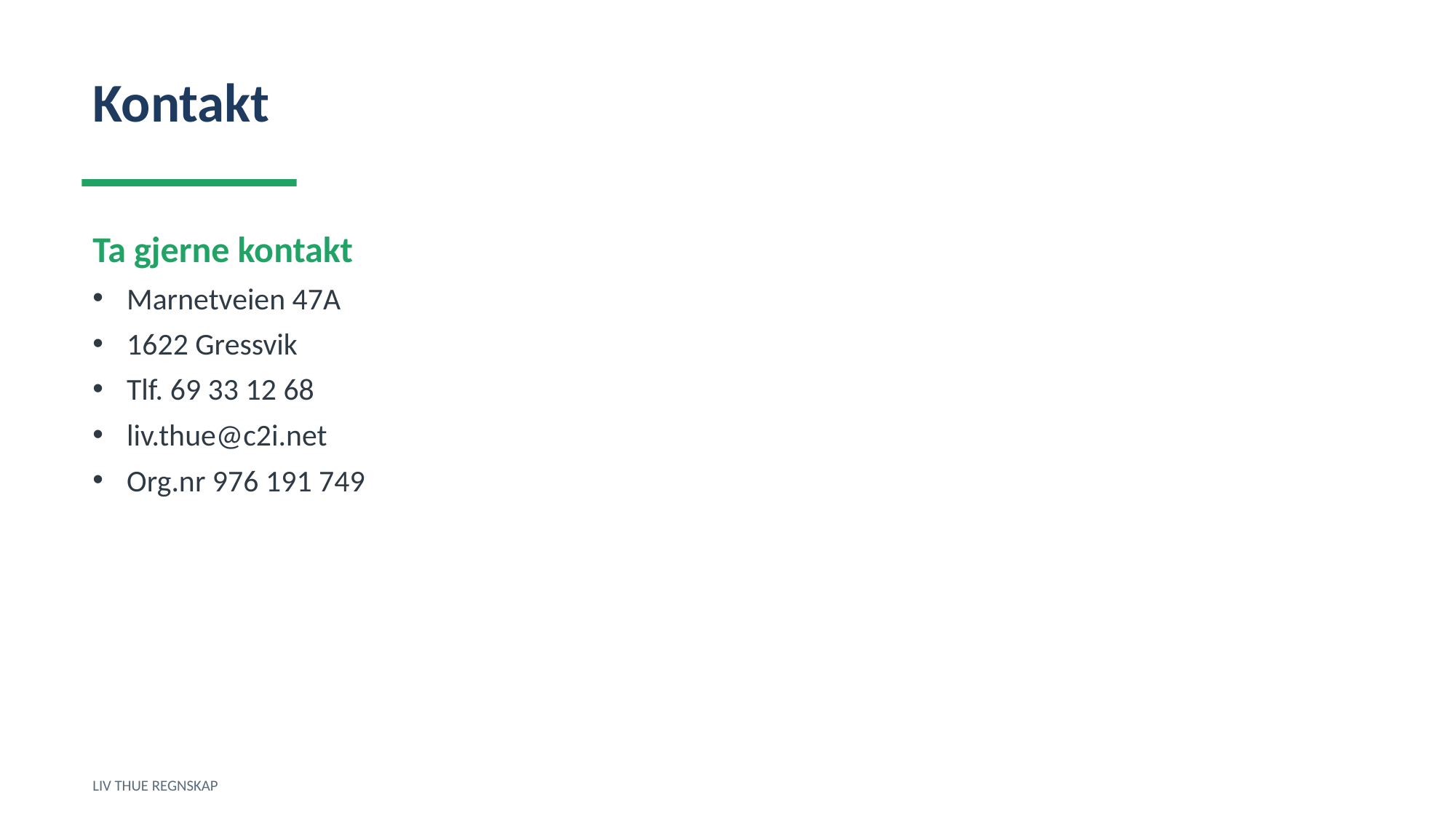

Kontakt

Ta gjerne kontakt
Marnetveien 47A
1622 Gressvik
Tlf. 69 33 12 68
liv.thue@c2i.net
Org.nr 976 191 749
LIV THUE REGNSKAP